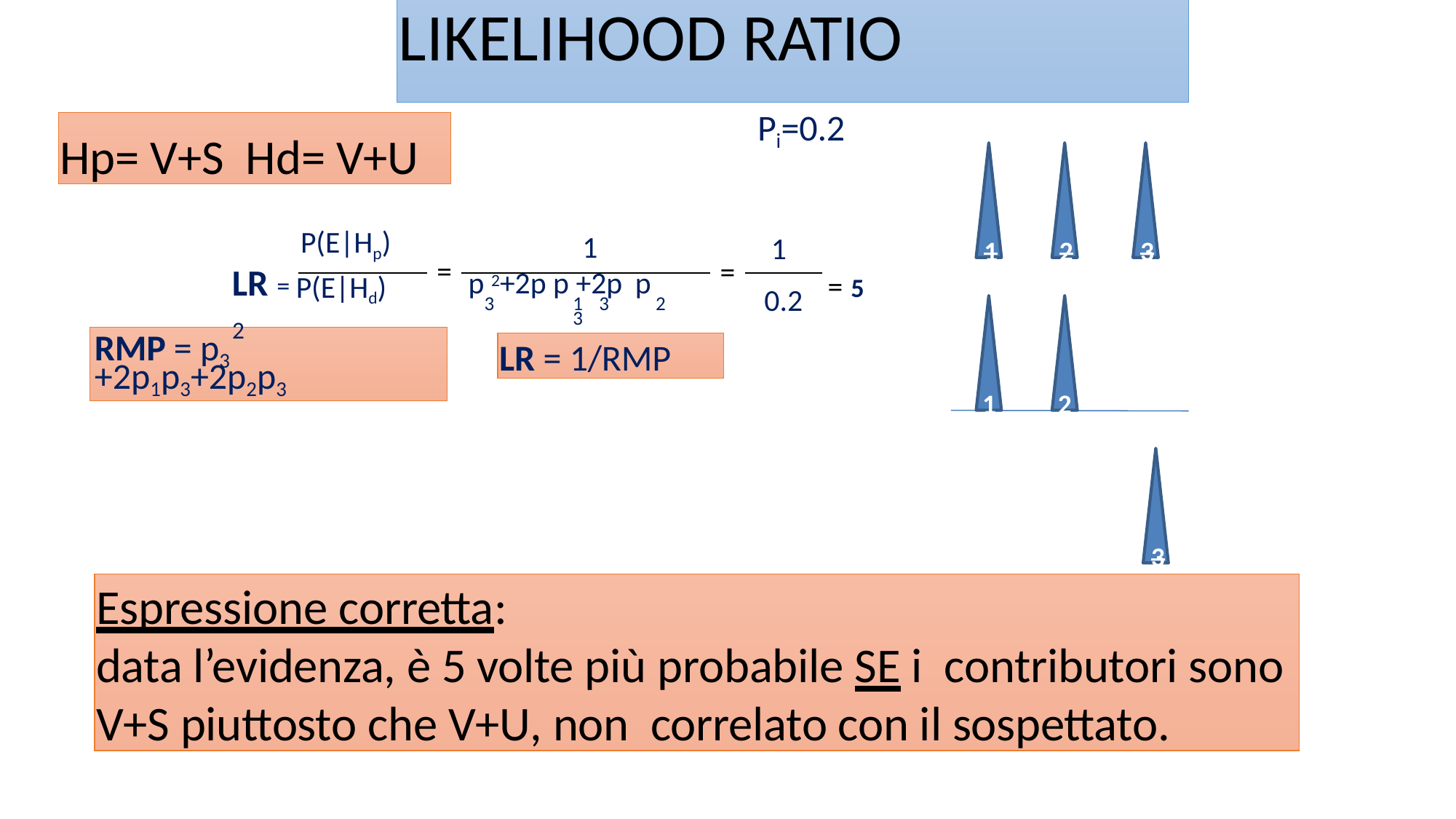

# LIKELIHOOD RATIO
Pi=0.2
Hp= V+S  Hd= V+U

1
P(E|Hp)
LR = P(E|Hd)
1
 	1	2	3
=
= 5
=
p 2+2p p +2p p
3	1	3	2	3

0.2

2
RMP = p3 +2p1p3+2p2p3
LR = 1/RMP
1
2

 	3
Espressione corretta:
data l’evidenza, è 5 volte più probabile SE i  contributori sono V+S piuttosto che V+U, non  correlato con il sospettato.